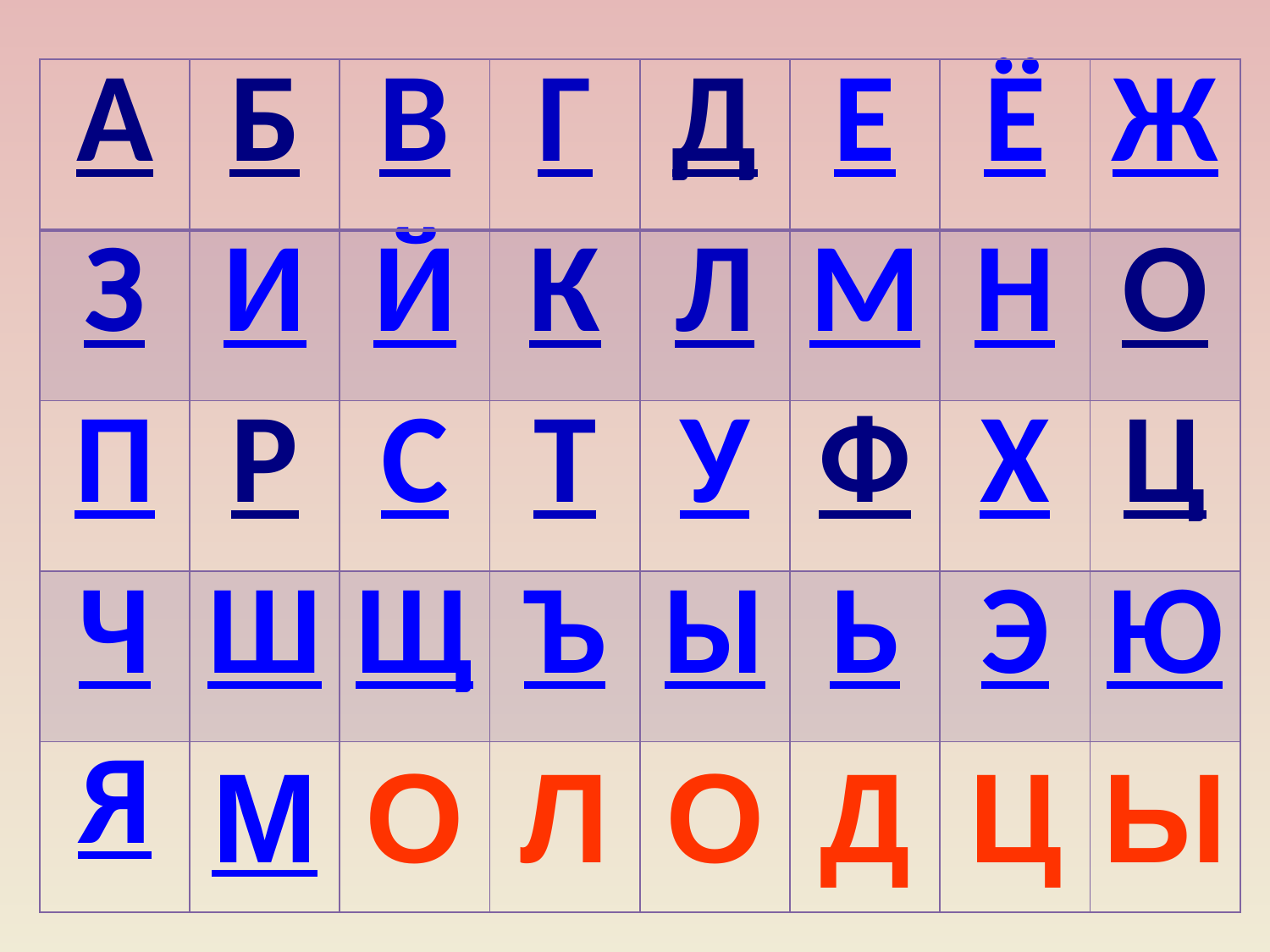

| А | Б | В | Г | Д | Е | Ё | Ж |
| --- | --- | --- | --- | --- | --- | --- | --- |
| З | И | Й | К | Л | М | Н | О |
| П | Р | С | Т | У | Ф | Х | Ц |
| Ч | Ш | Щ | Ъ | Ы | Ь | Э | Ю |
| Я | М | О | Л | О | Д | Ц | Ы |